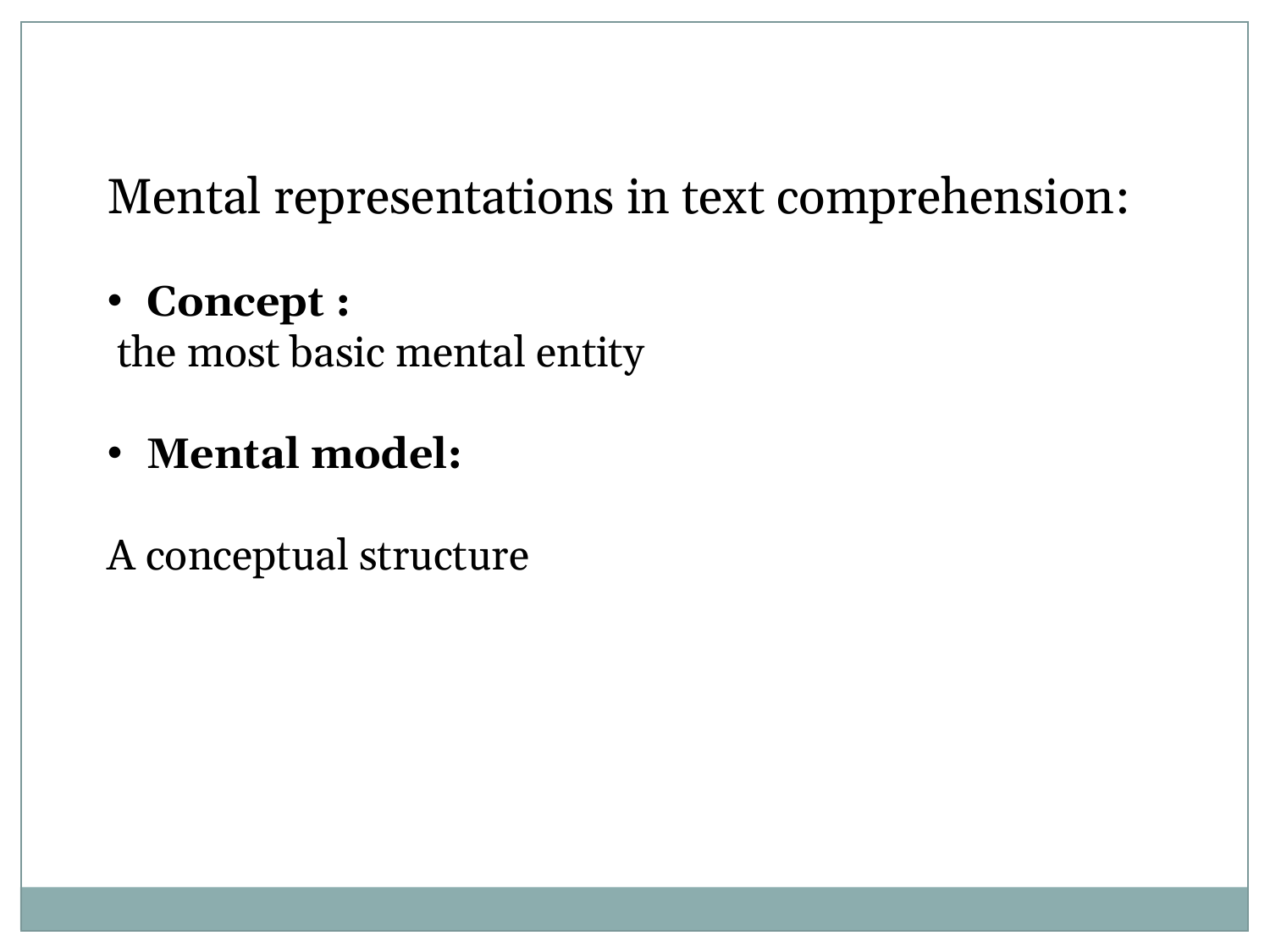

Mental representations in text comprehension:

Concept :
 the most basic mental entity

Mental model:

A conceptual structure